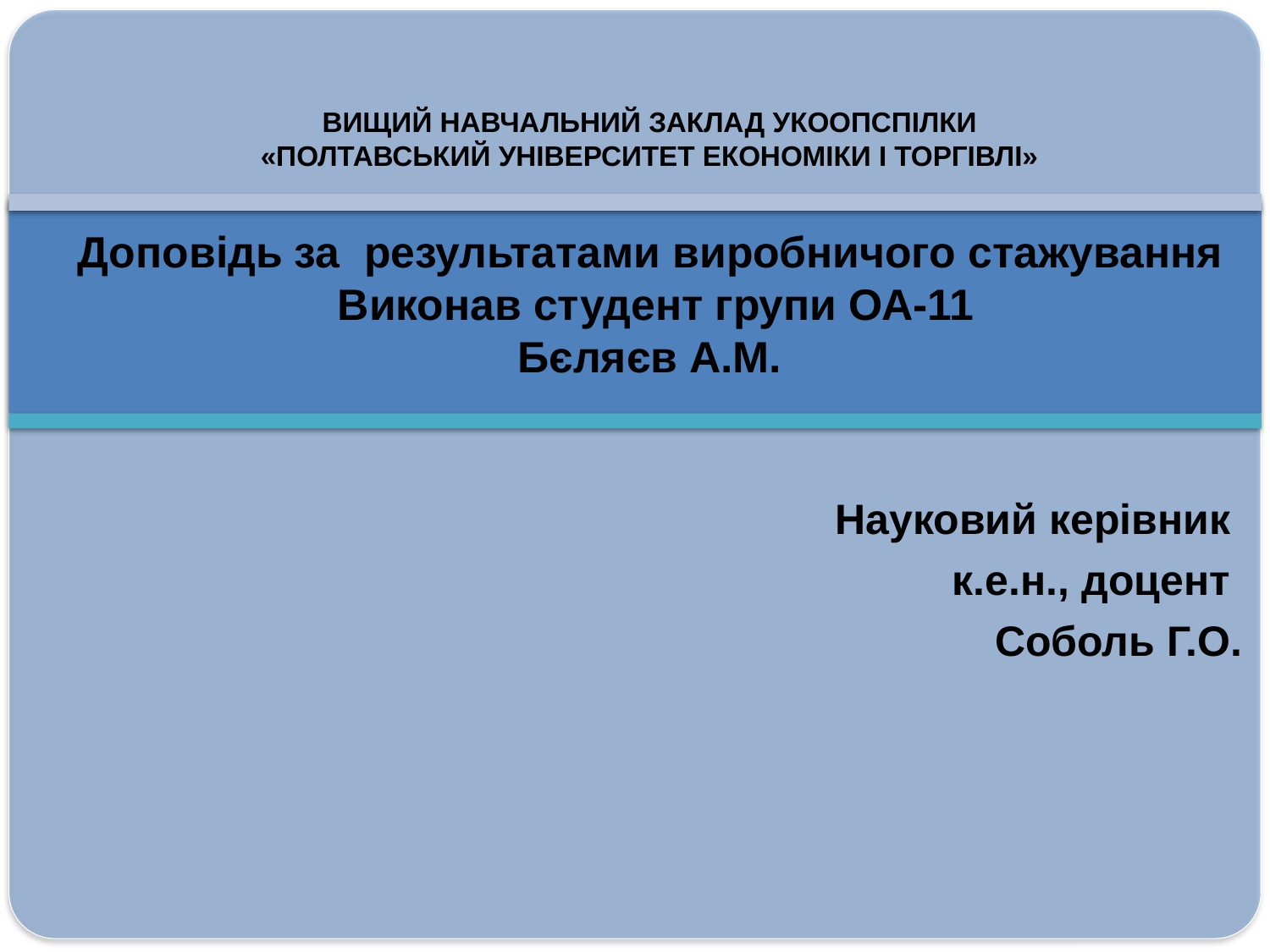

# ВИЩИЙ НАВЧАЛЬНИЙ ЗАКЛАД УКООПСПІЛКИ «ПОЛТАВСЬКИЙ УНІВЕРСИТЕТ ЕКОНОМІКИ І ТОРГІВЛІ» Доповідь за  результатами виробничого стажування Виконав студент групи ОА-11 Бєляєв А.М.

Науковий керівник
к.е.н., доцент
Соболь Г.О.